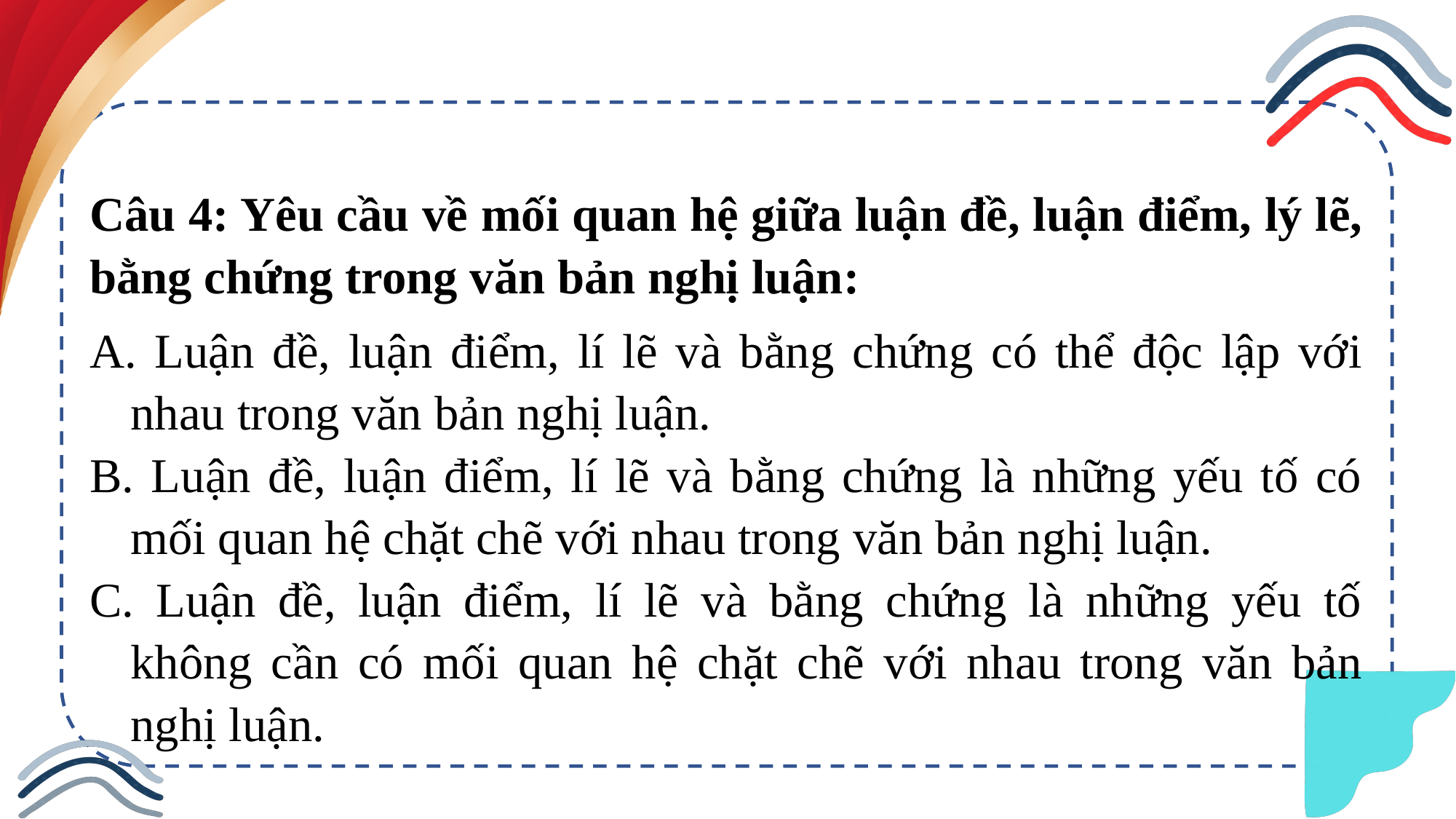

Câu 4: Yêu cầu về mối quan hệ giữa luận đề, luận điểm, lý lẽ, bằng chứng trong văn bản nghị luận:
 Luận đề, luận điểm, lí lẽ và bằng chứng có thể độc lập với nhau trong văn bản nghị luận.
 Luận đề, luận điểm, lí lẽ và bằng chứng là những yếu tố có mối quan hệ chặt chẽ với nhau trong văn bản nghị luận.
 Luận đề, luận điểm, lí lẽ và bằng chứng là những yếu tố không cần có mối quan hệ chặt chẽ với nhau trong văn bản nghị luận.